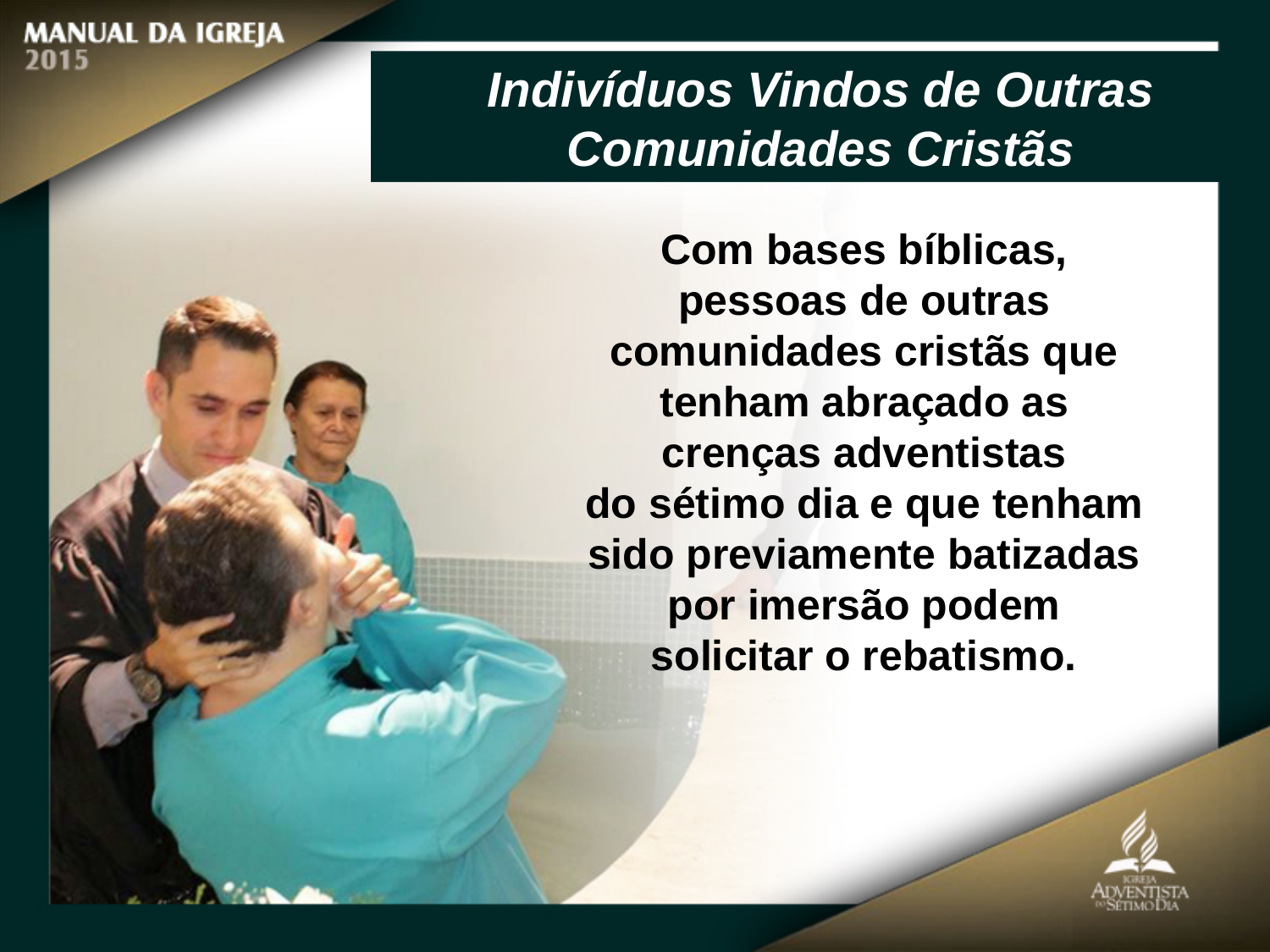

Indivíduos Vindos de Outras Comunidades Cristãs
Com bases bíblicas,
pessoas de outras comunidades cristãs que tenham abraçado as crenças adventistas
do sétimo dia e que tenham sido previamente batizadas por imersão podem
solicitar o rebatismo.